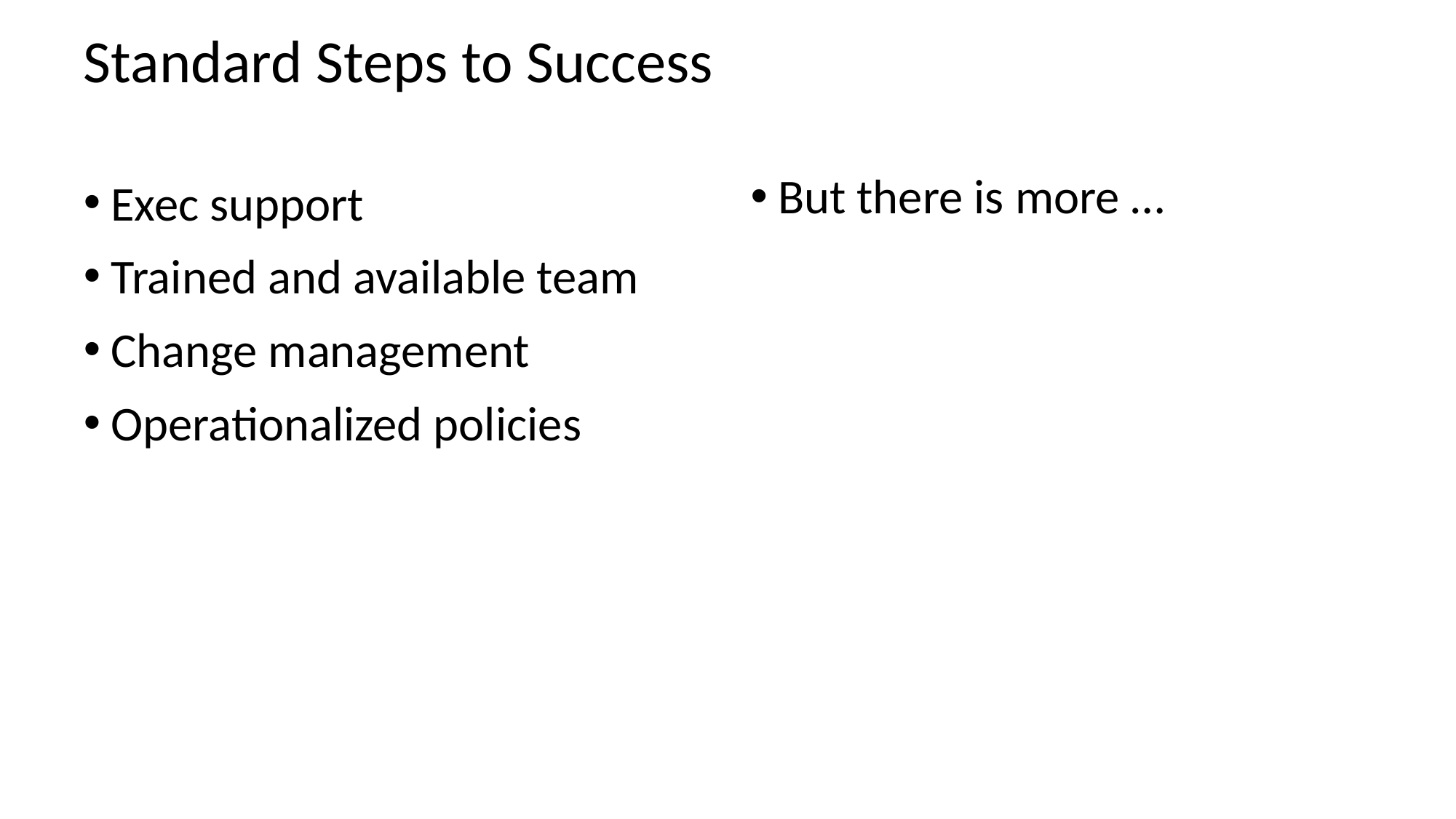

# Standard Steps to Success
Exec support
Trained and available team
Change management
Operationalized policies
But there is more …